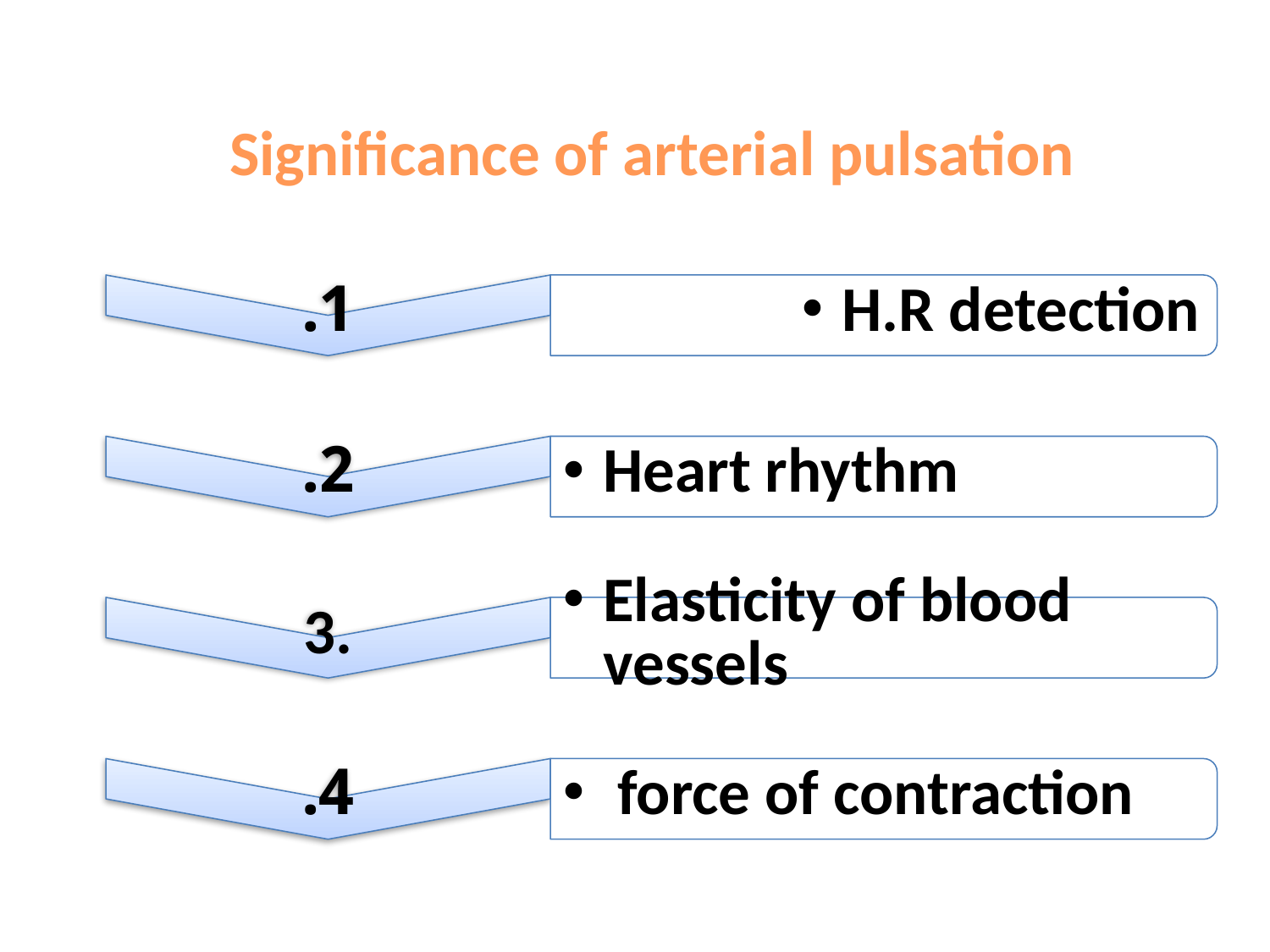

Significance of arterial pulsation
3.
 force of contraction
H.R detection
Heart rhythm
Elasticity of blood vessels